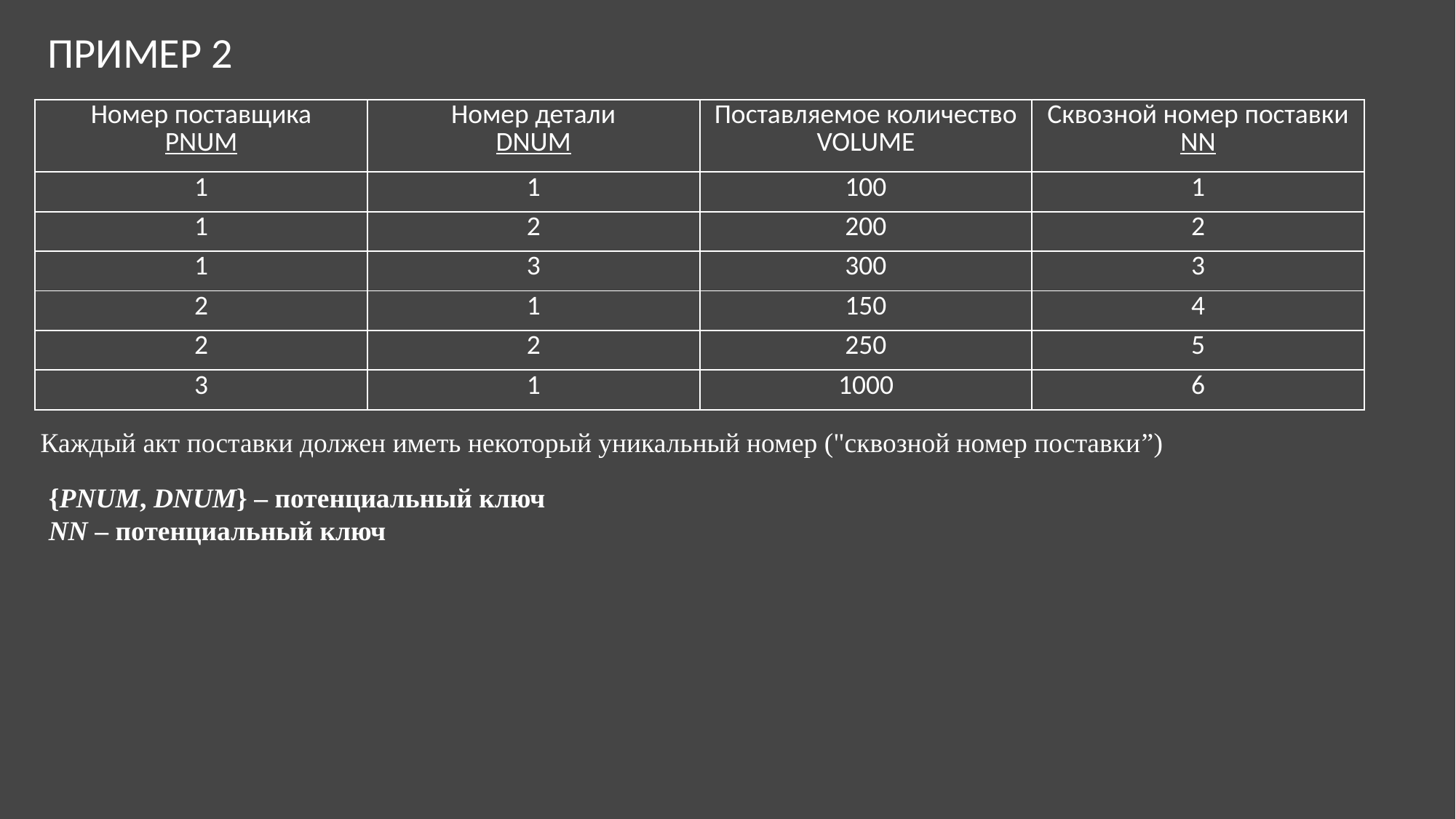

ПРИМЕР 2
| Номер поставщика PNUM | Номер детали DNUM | Поставляемое количество VOLUME | Сквозной номер поставки NN |
| --- | --- | --- | --- |
| 1 | 1 | 100 | 1 |
| 1 | 2 | 200 | 2 |
| 1 | 3 | 300 | 3 |
| 2 | 1 | 150 | 4 |
| 2 | 2 | 250 | 5 |
| 3 | 1 | 1000 | 6 |
Каждый акт поставки должен иметь некоторый уникальный номер ("сквозной номер поставки”)
{PNUM, DNUM} – потенциальный ключ
NN – потенциальный ключ